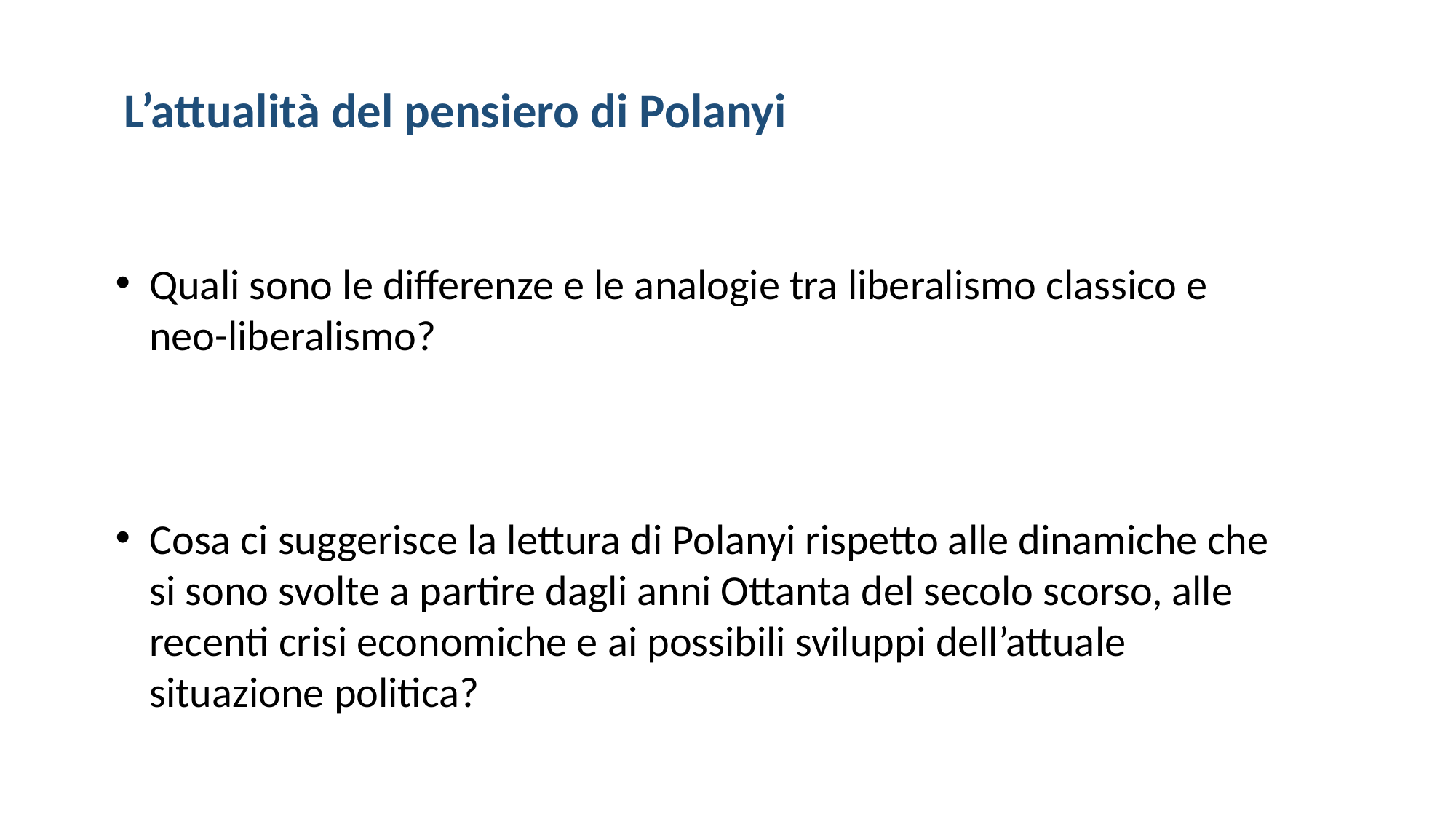

L’attualità del pensiero di Polanyi
Quali sono le differenze e le analogie tra liberalismo classico e neo-liberalismo?

Cosa ci suggerisce la lettura di Polanyi rispetto alle dinamiche che si sono svolte a partire dagli anni Ottanta del secolo scorso, alle recenti crisi economiche e ai possibili sviluppi dell’attuale situazione politica?